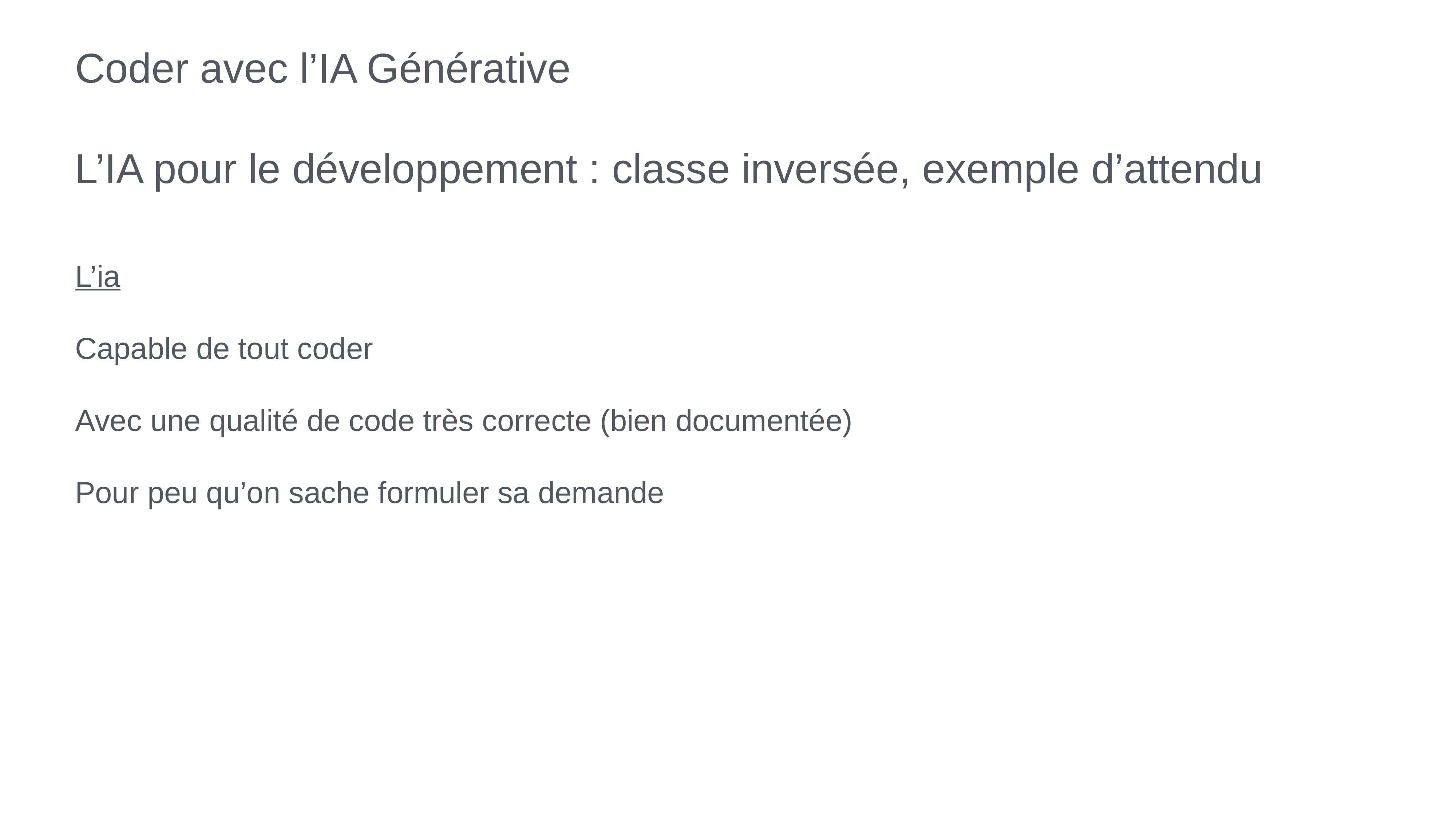

# Coder avec l’IA Générative
L’IA pour le développement : classe inversée, exemple d’attendu
L’ia
Capable de tout coder
Avec une qualité de code très correcte (bien documentée)
Pour peu qu’on sache formuler sa demande